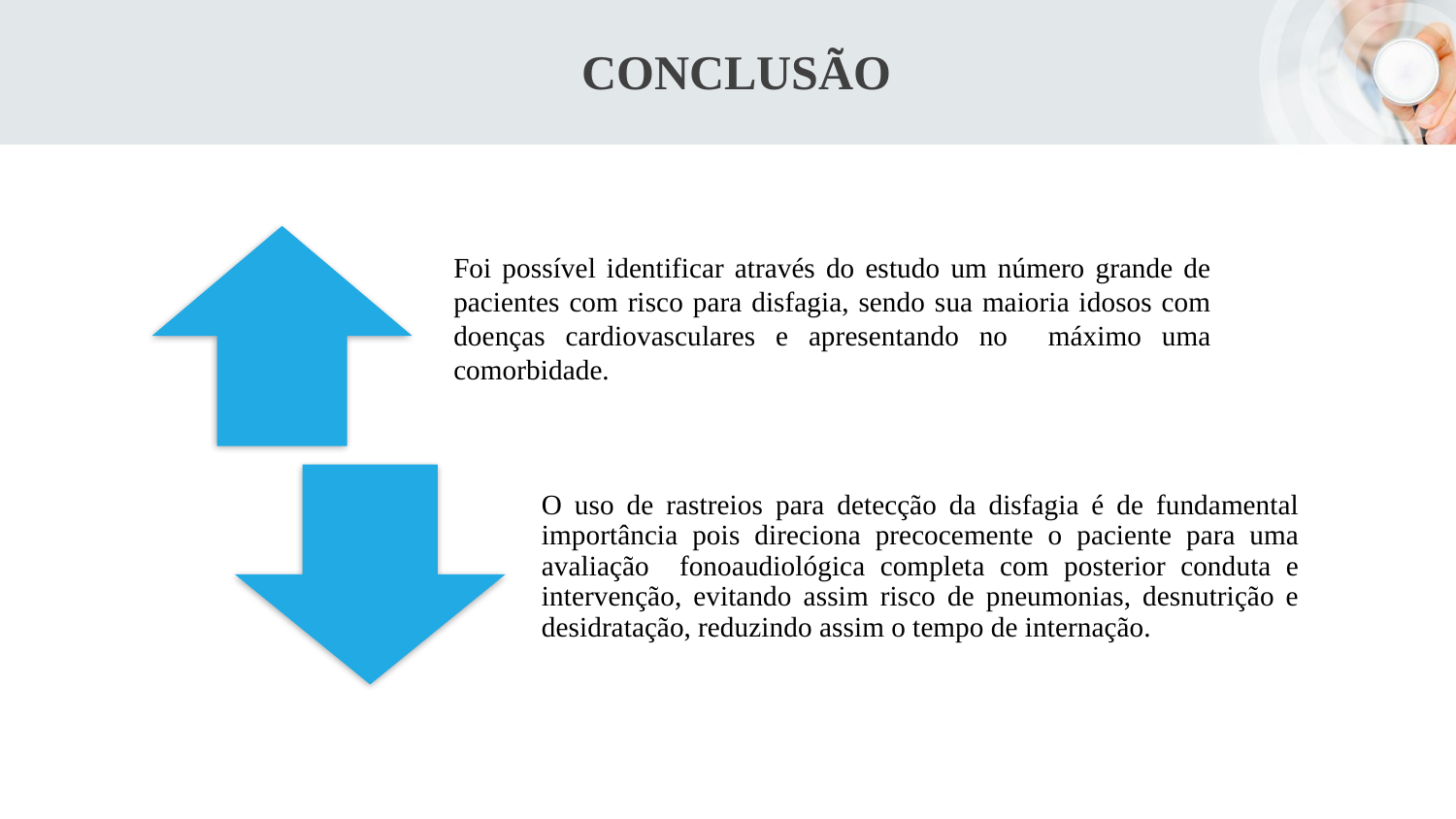

# CONCLUSÃO
Foi possível identificar através do estudo um número grande de pacientes com risco para disfagia, sendo sua maioria idosos com doenças cardiovasculares e apresentando no  máximo uma comorbidade.

O uso de rastreios para detecção da disfagia é de fundamental importância pois direciona precocemente o paciente para uma avaliação  fonoaudiológica completa com posterior conduta e intervenção, evitando assim risco de pneumonias, desnutrição e desidratação, reduzindo assim o tempo de internação.